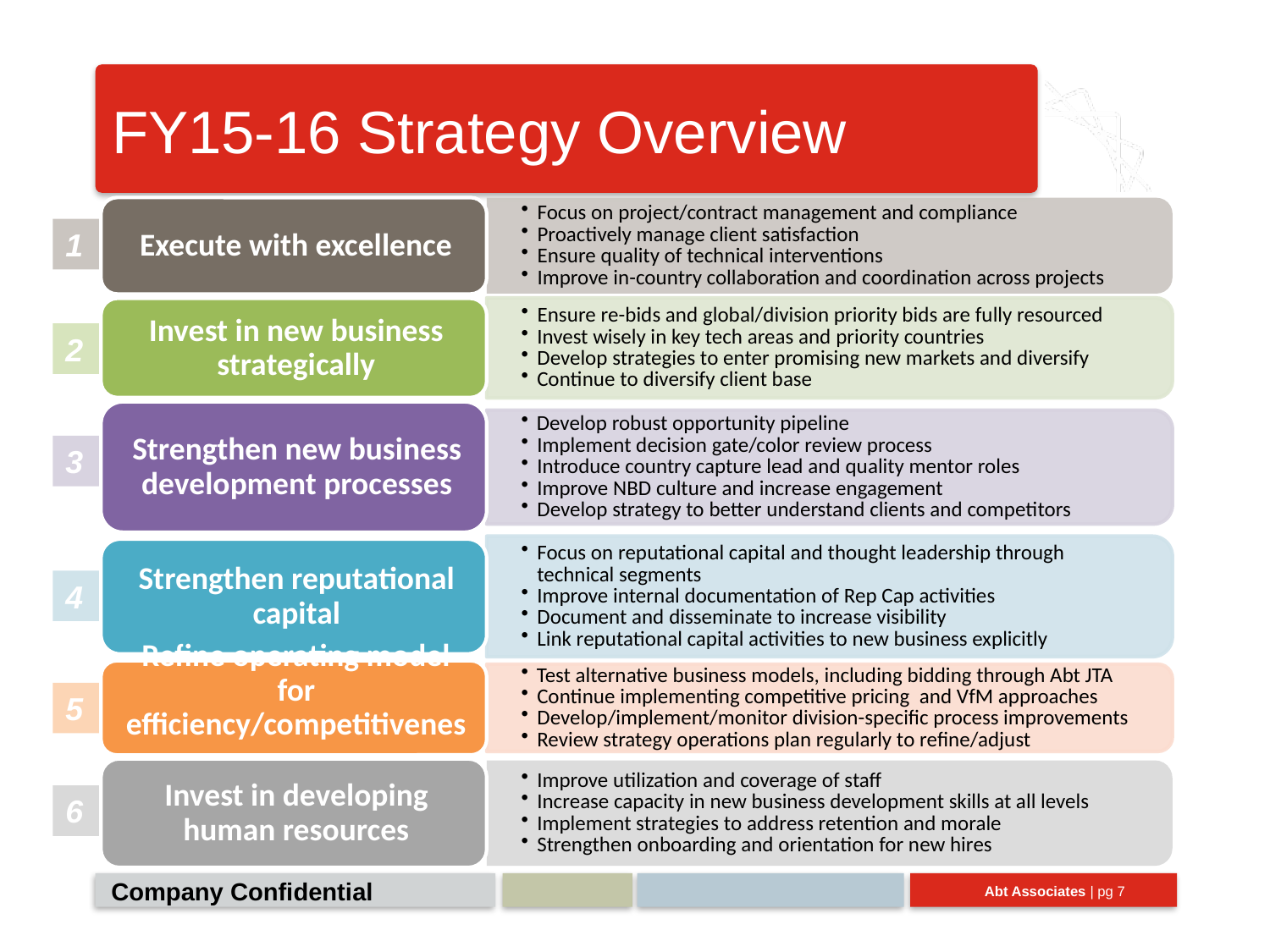

# FY15-16 Strategy Overview
Focus on project/contract management and compliance
Proactively manage client satisfaction
Ensure quality of technical interventions
Improve in-country collaboration and coordination across projects
Execute with excellence
Ensure re-bids and global/division priority bids are fully resourced
Invest wisely in key tech areas and priority countries
Develop strategies to enter promising new markets and diversify
Continue to diversify client base
Invest in new business strategically
Develop robust opportunity pipeline
Implement decision gate/color review process
Introduce country capture lead and quality mentor roles
Improve NBD culture and increase engagement
Develop strategy to better understand clients and competitors
Strengthen new business development processes
Focus on reputational capital and thought leadership through technical segments
Improve internal documentation of Rep Cap activities
Document and disseminate to increase visibility
Link reputational capital activities to new business explicitly
Strengthen reputational capital
Test alternative business models, including bidding through Abt JTA
Continue implementing competitive pricing  and VfM approaches
Develop/implement/monitor division-specific process improvements
Review strategy operations plan regularly to refine/adjust
Refine operating model for efficiency/competitiveness
Improve utilization and coverage of staff
Increase capacity in new business development skills at all levels
Implement strategies to address retention and morale
Strengthen onboarding and orientation for new hires
Invest in developing human resources
1
2
3
4
5
6